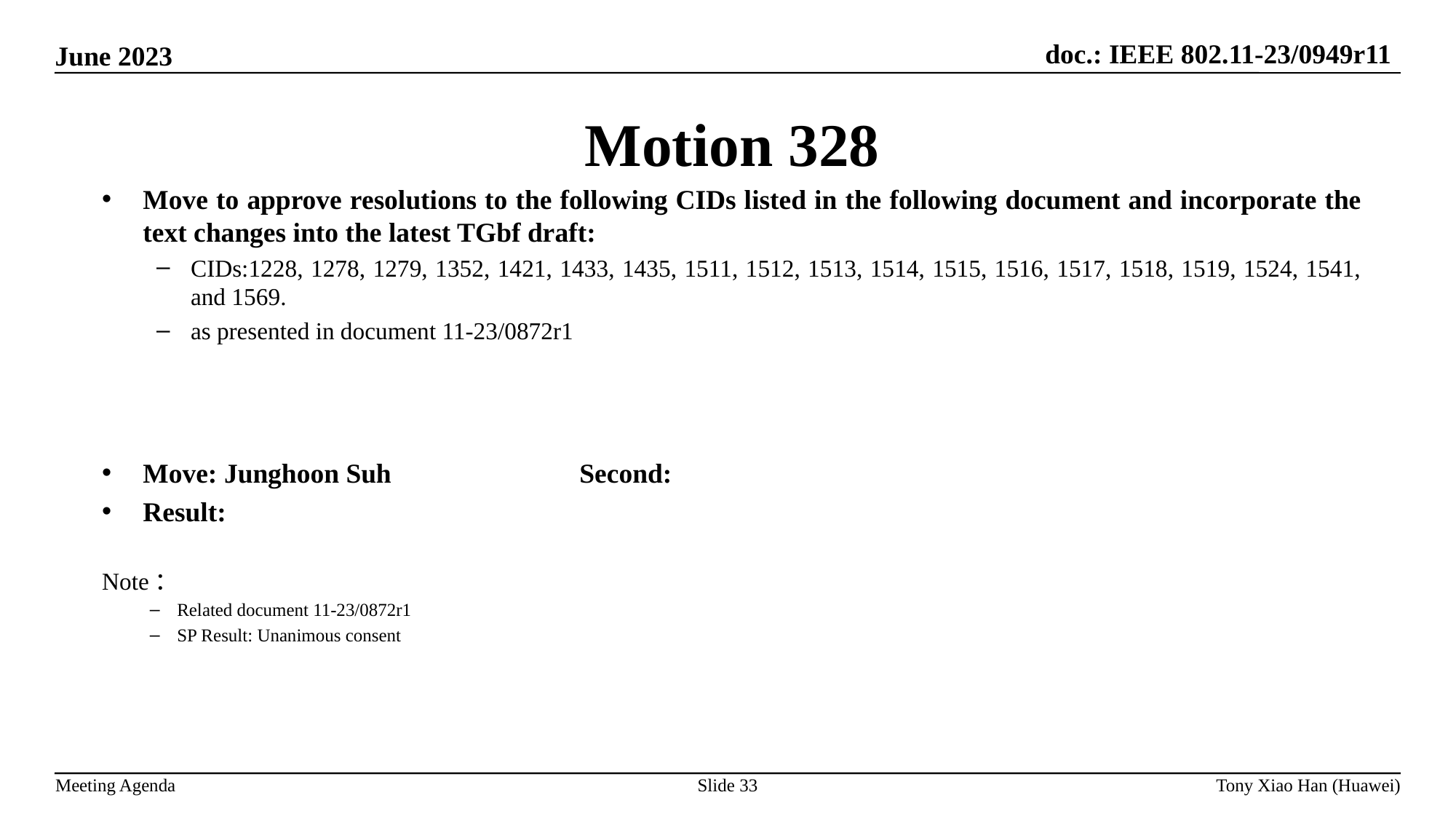

Motion 328

Move to approve resolutions to the following CIDs listed in the following document and incorporate the text changes into the latest TGbf draft:
CIDs:1228, 1278, 1279, 1352, 1421, 1433, 1435, 1511, 1512, 1513, 1514, 1515, 1516, 1517, 1518, 1519, 1524, 1541, and 1569.
as presented in document 11-23/0872r1

Move: Junghoon Suh  		Second:
Result:

Note：
Related document 11-23/0872r1
SP Result: Unanimous consent